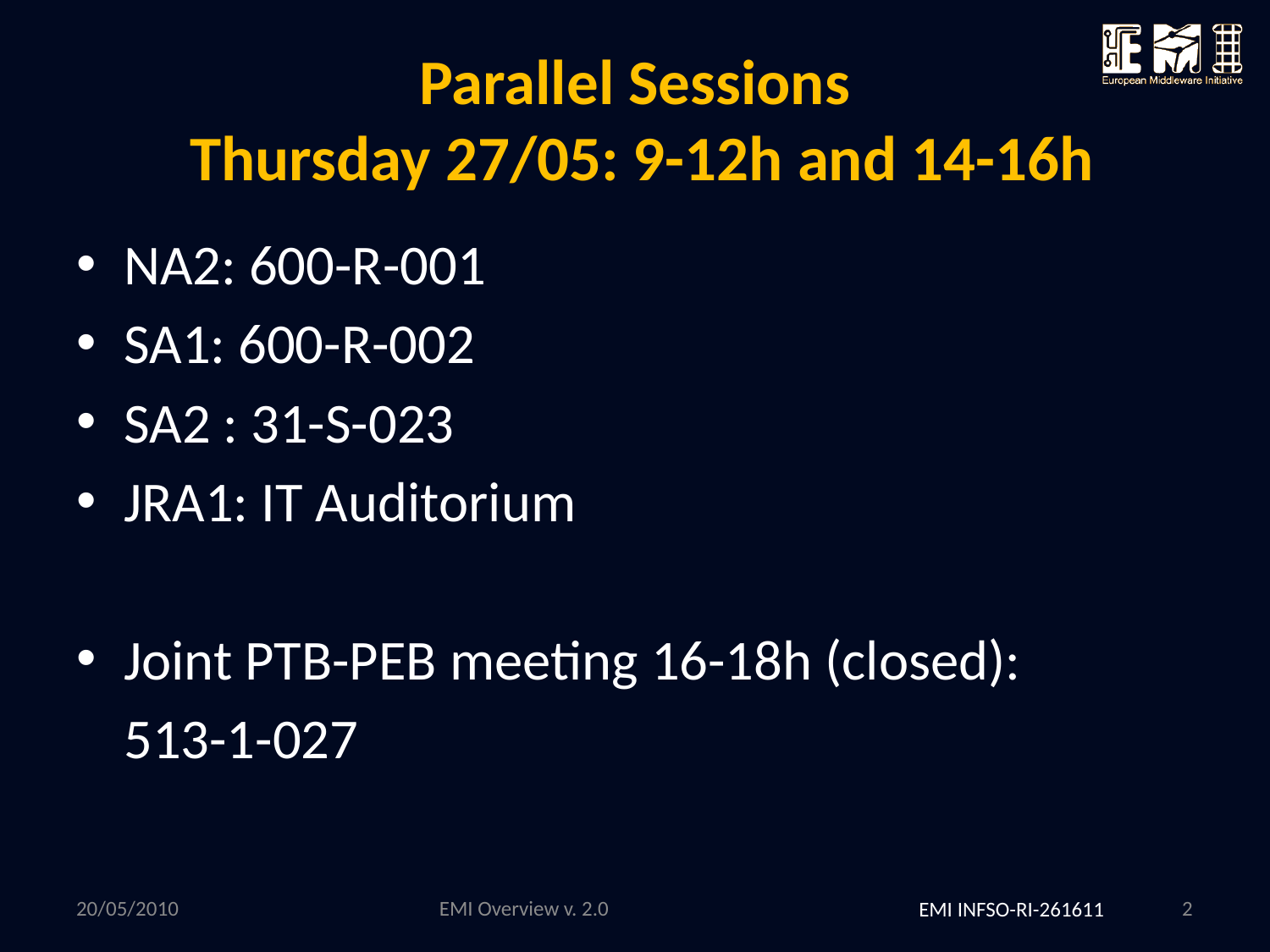

# Parallel Sessions Thursday 27/05: 9-12h and 14-16h
NA2: 600-R-001
SA1: 600-R-002
SA2 : 31-S-023
JRA1: IT Auditorium

Joint PTB-PEB meeting 16-18h (closed):
	513-1-027

20/05/2010
2
EMI Overview v. 2.0